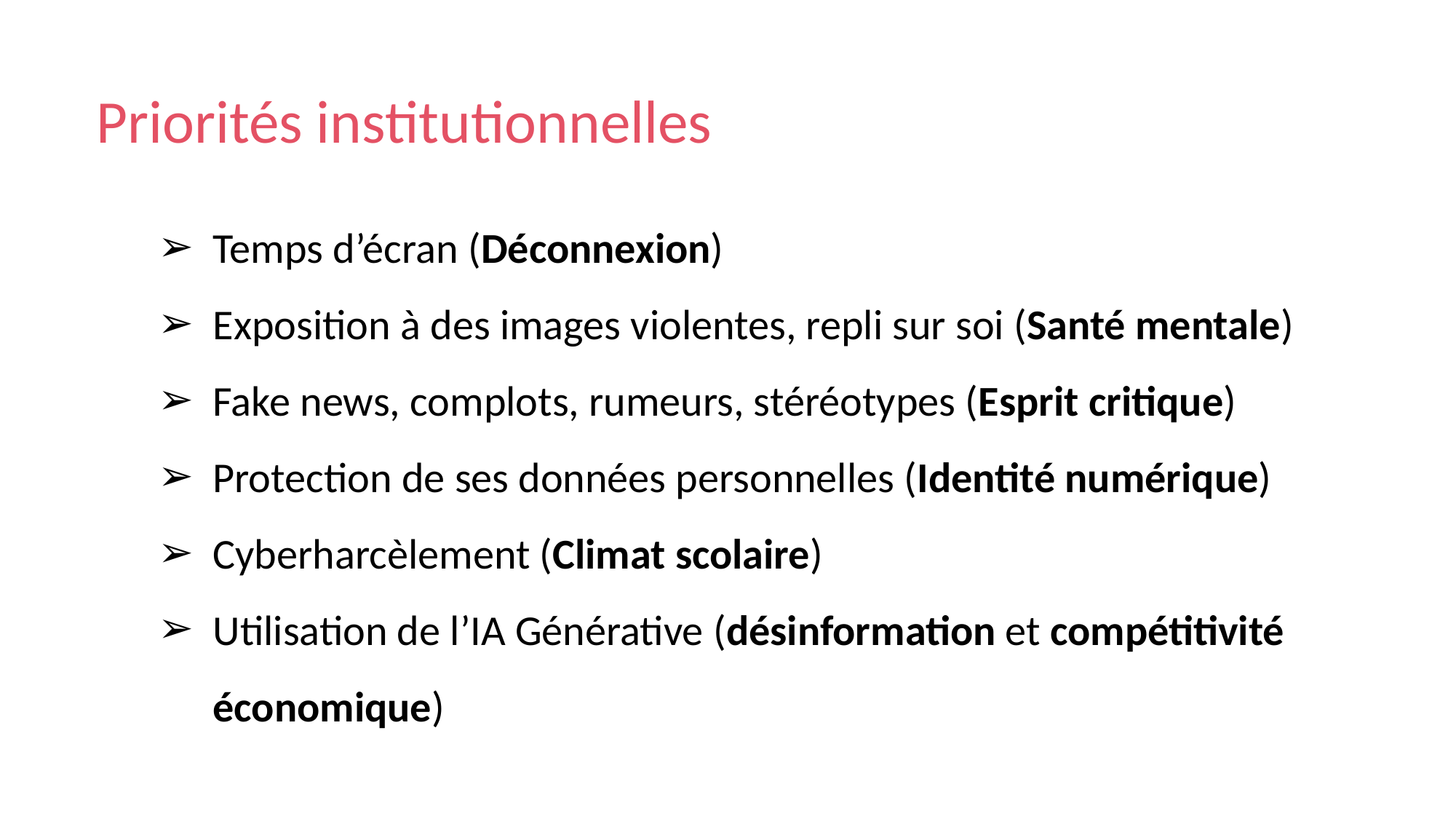

# Priorités institutionnelles
Temps d’écran (Déconnexion)
Exposition à des images violentes, repli sur soi (Santé mentale)
Fake news, complots, rumeurs, stéréotypes (Esprit critique)
Protection de ses données personnelles (Identité numérique)
Cyberharcèlement (Climat scolaire)
Utilisation de l’IA Générative (désinformation et compétitivité économique)